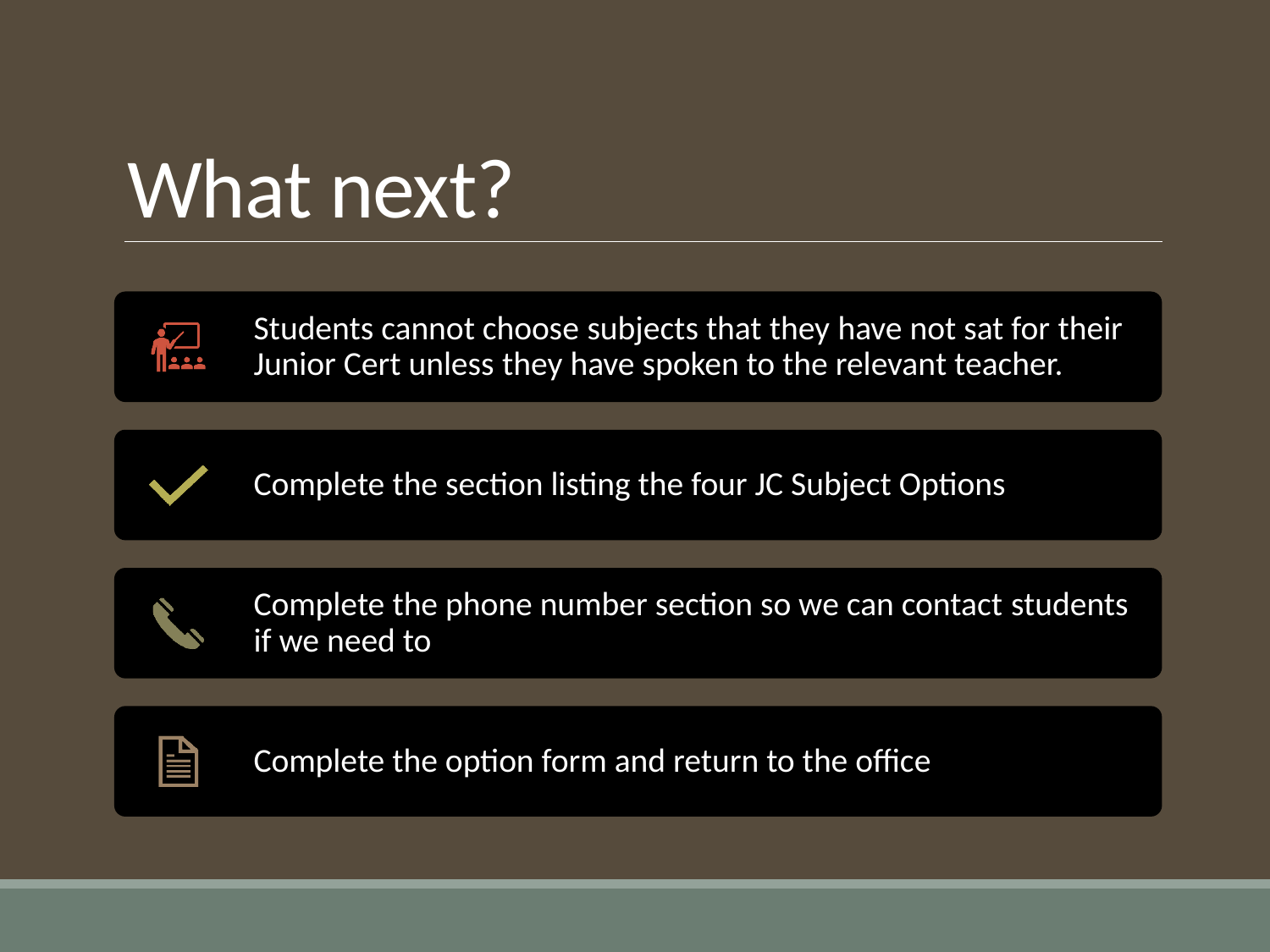

# What next?
Students cannot choose subjects that they have not sat for their Junior Cert unless they have spoken to the relevant teacher.
Complete the section listing the four JC Subject Options
Complete the phone number section so we can contact students if we need to
Complete the option form and return to the office